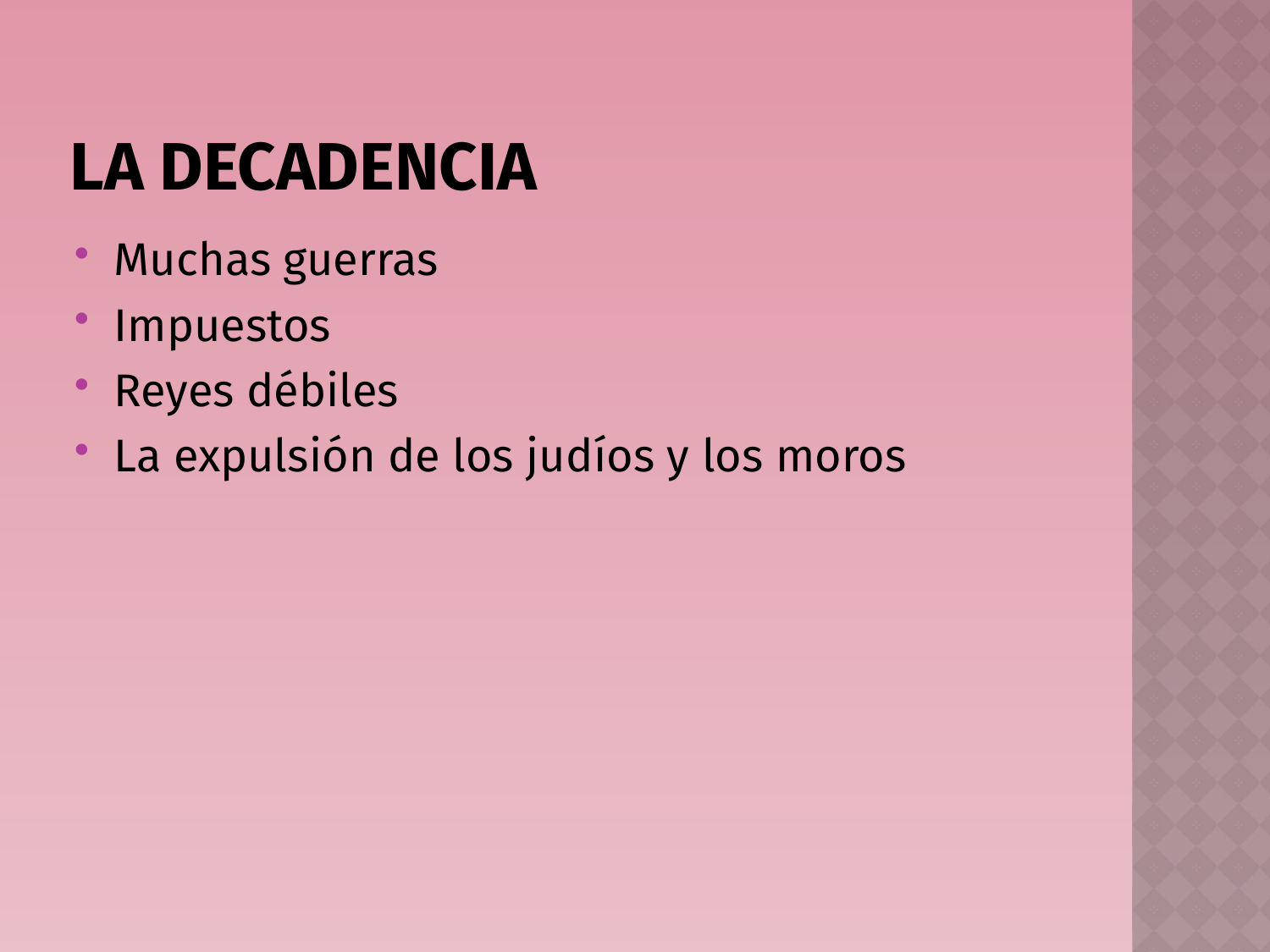

# La decadencia
Muchas guerras
Impuestos
Reyes débiles
La expulsión de los judíos y los moros